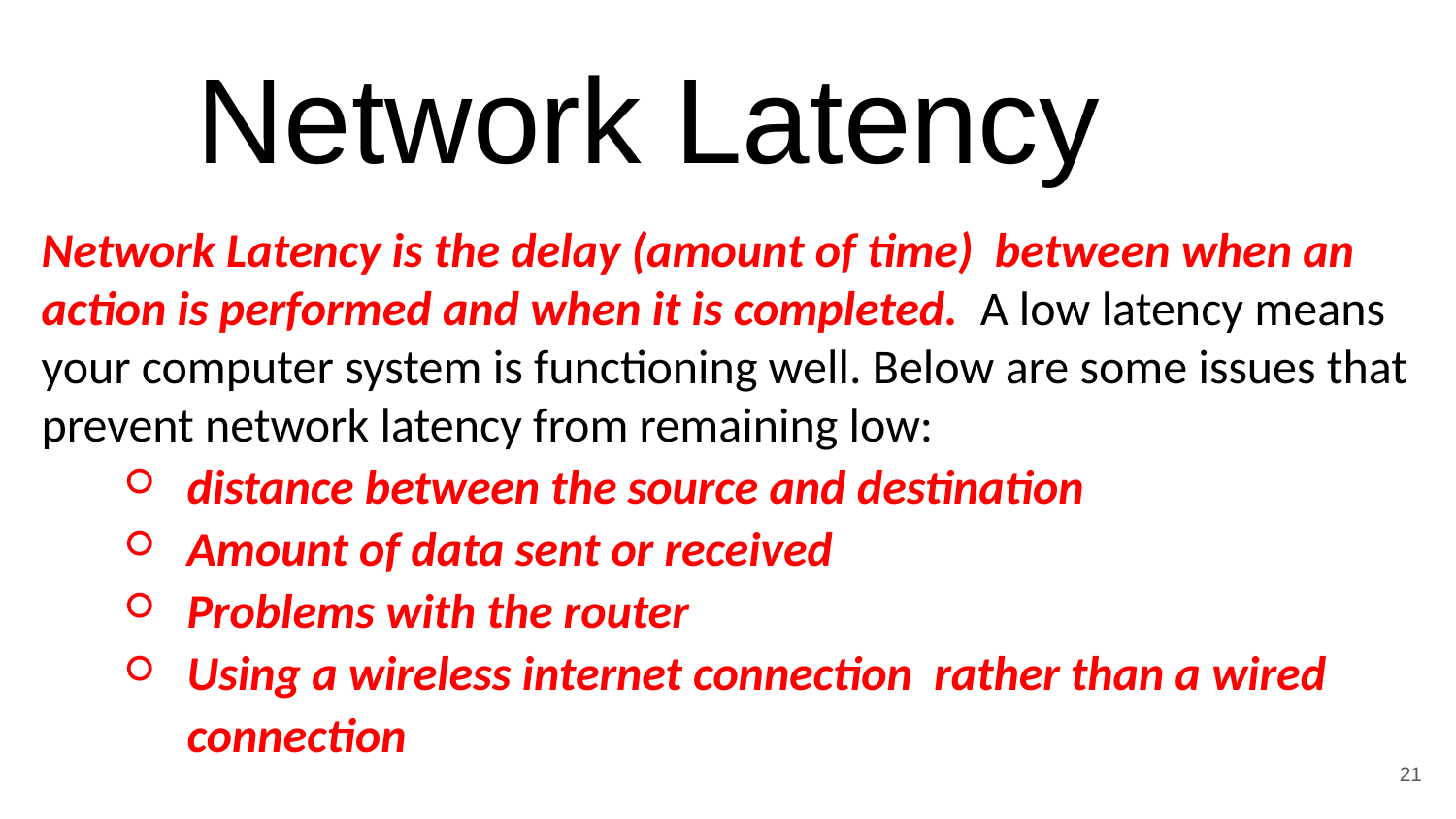

Network Latency
Network Latency is the delay (amount of time)  between when an action is performed and when it is completed.  A low latency means your computer system is functioning well. Below are some issues that prevent network latency from remaining low:
distance between the source and destination
Amount of data sent or received
Problems with the router
Using a wireless internet connection  rather than a wired connection
21